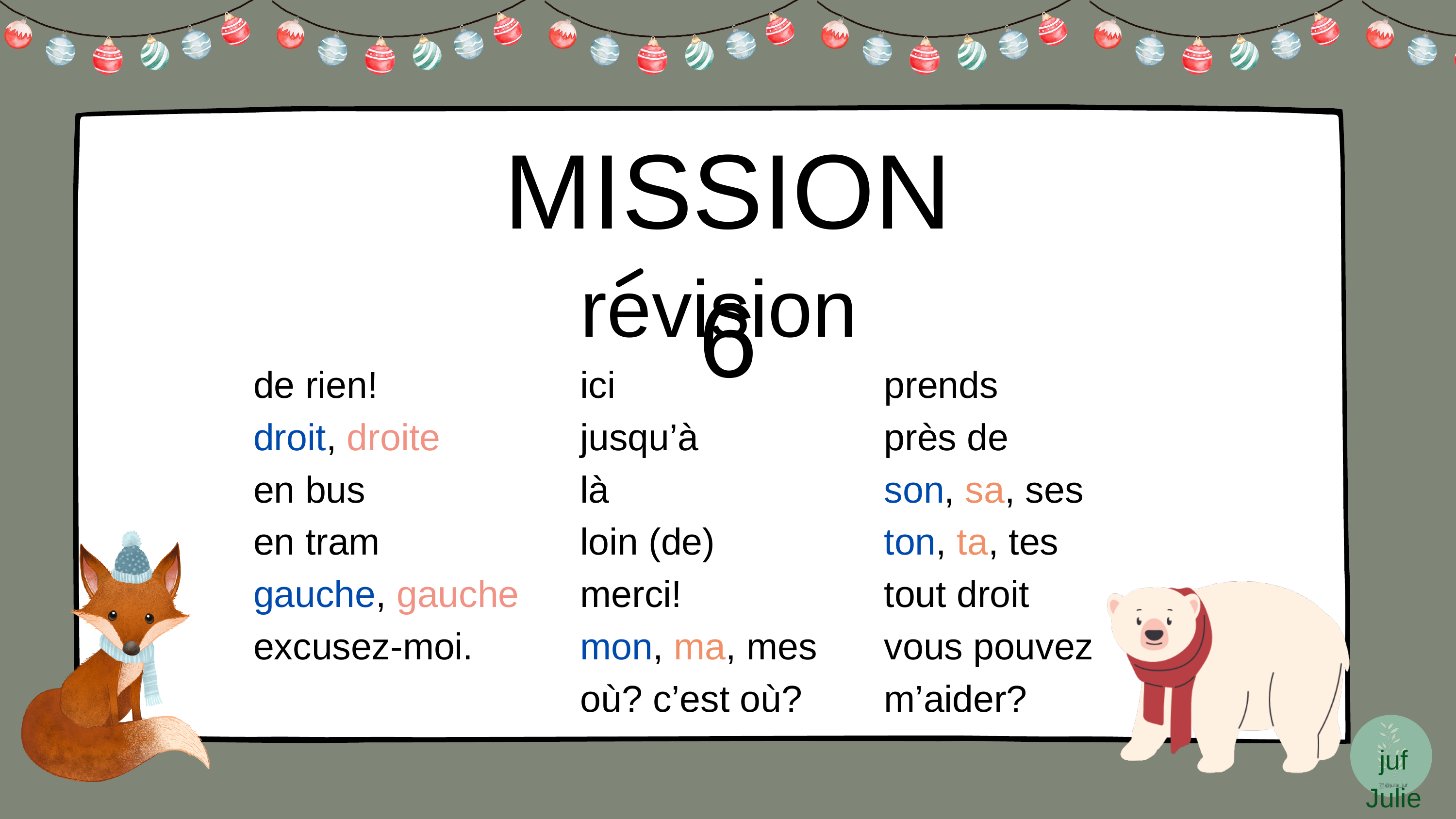

MISSION 6

revision

de rien!
droit, droite
en bus
en tram
gauche, gauche
excusez-moi.

ici
jusqu’à
là
loin (de)
merci!
mon, ma, mes
où? c’est où?

prends
près de
son, sa, ses
ton, ta, tes
tout droit
vous pouvez       m’aider?

juf Julie
@jullie_juf